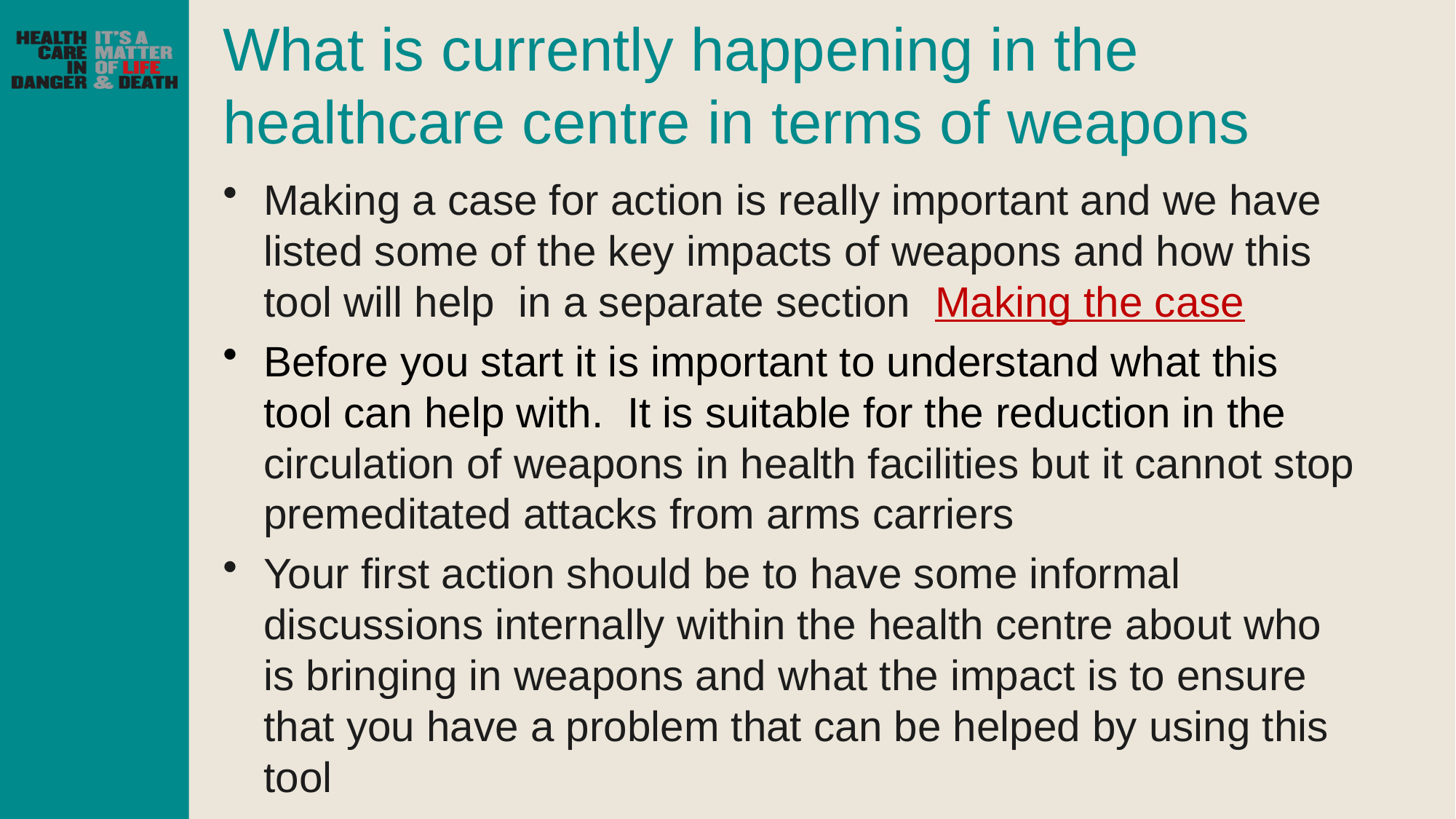

# What is currently happening in the healthcare centre in terms of weapons
Making a case for action is really important and we have listed some of the key impacts of weapons and how this tool will help  in a separate section  Making the case
Before you start it is important to understand what this tool can help with.  It is suitable for the reduction in the circulation of weapons in health facilities but it cannot stop premeditated attacks from arms carriers
Your first action should be to have some informal discussions internally within the health centre about who is bringing in weapons and what the impact is to ensure that you have a problem that can be helped by using this tool